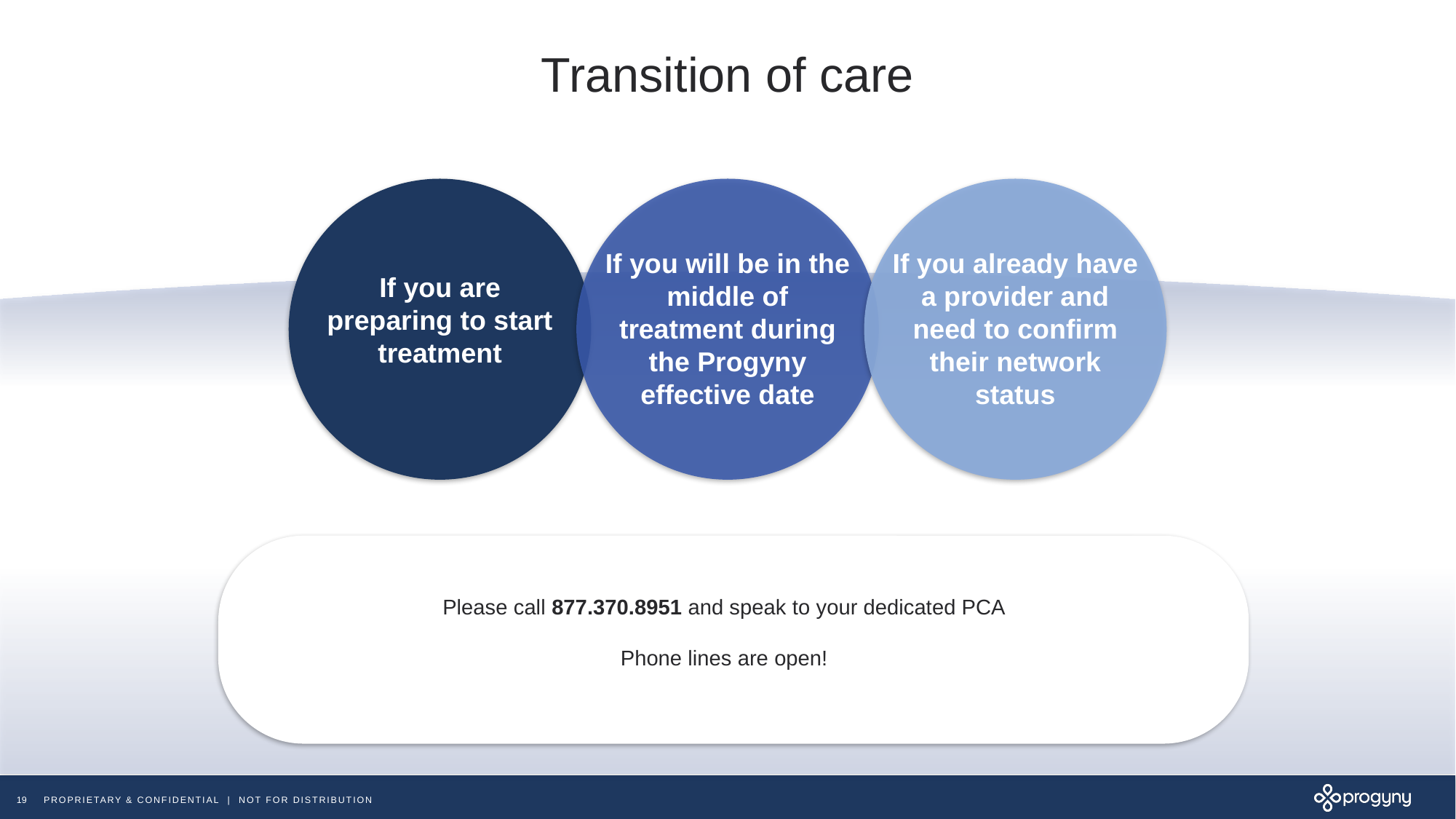

# Transition of care

If you are preparing to start treatment

If you will be in the middle of treatment during the Progyny effective date

If you already have a provider and need to confirm their network status

Please call 877.370.8951 and speak to your dedicated PCA

Phone lines are open!